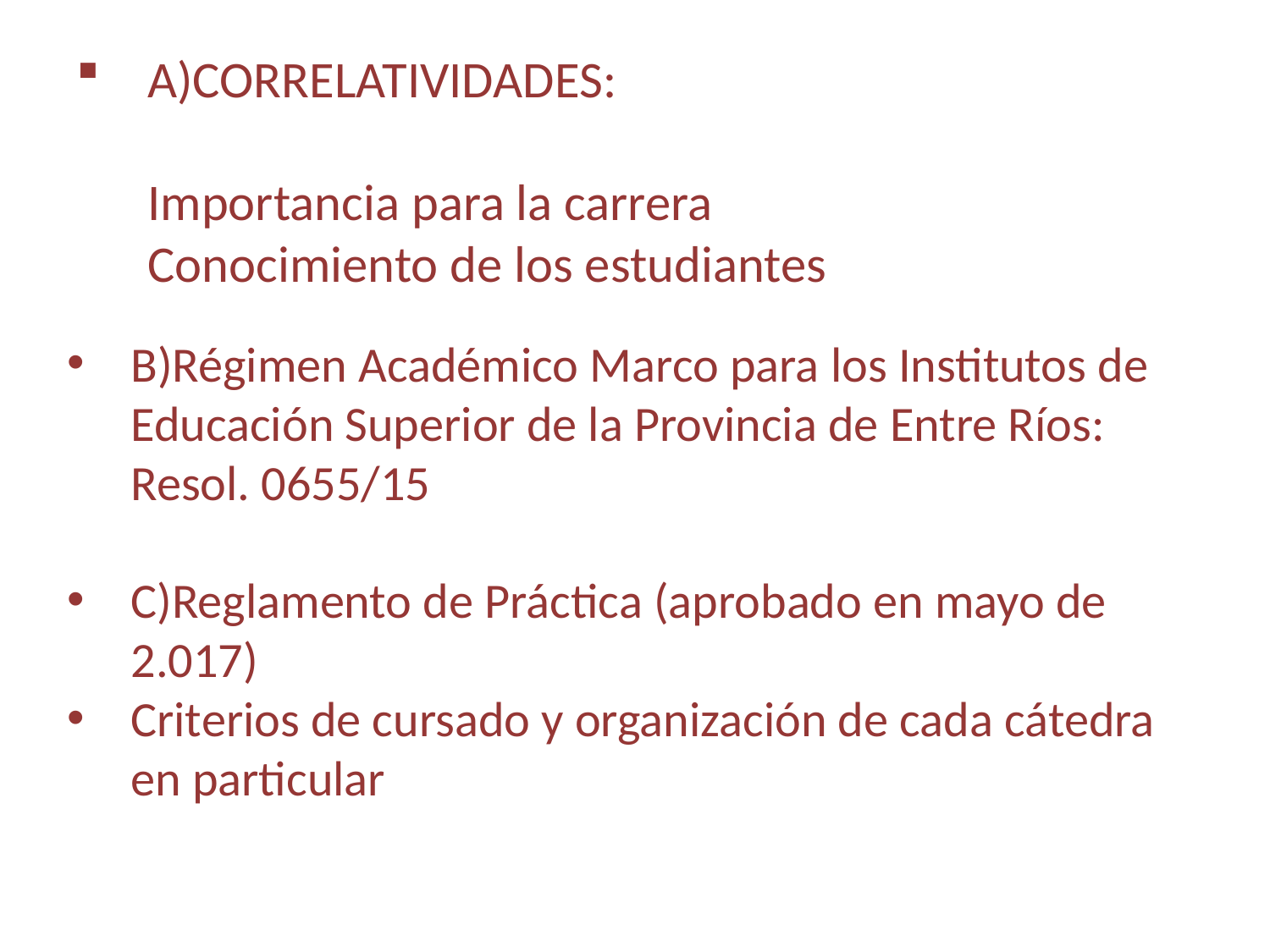

# A)CORRELATIVIDADES: Importancia para la carrera Conocimiento de los estudiantes
B)Régimen Académico Marco para los Institutos de Educación Superior de la Provincia de Entre Ríos: Resol. 0655/15

C)Reglamento de Práctica (aprobado en mayo de 2.017)
Criterios de cursado y organización de cada cátedra en particular